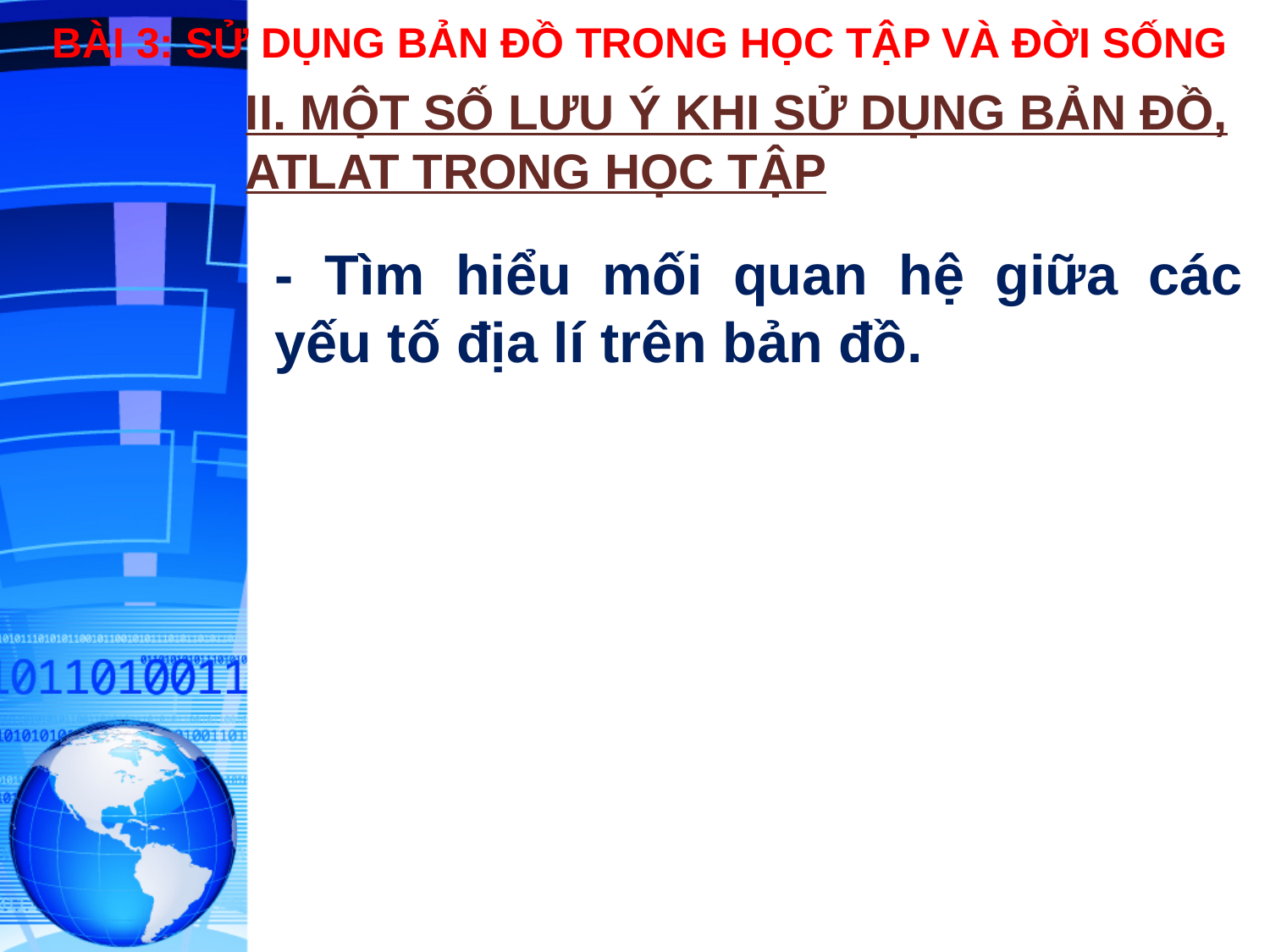

# BÀI 3: SỬ DỤNG BẢN ĐỒ TRONG HỌC TẬP VÀ ĐỜI SỐNG
II. MỘT SỐ LƯU Ý KHI SỬ DỤNG BẢN ĐỒ, ATLAT TRONG HỌC TẬP
- Tìm hiểu mối quan hệ giữa các yếu tố địa lí trên bản đồ.